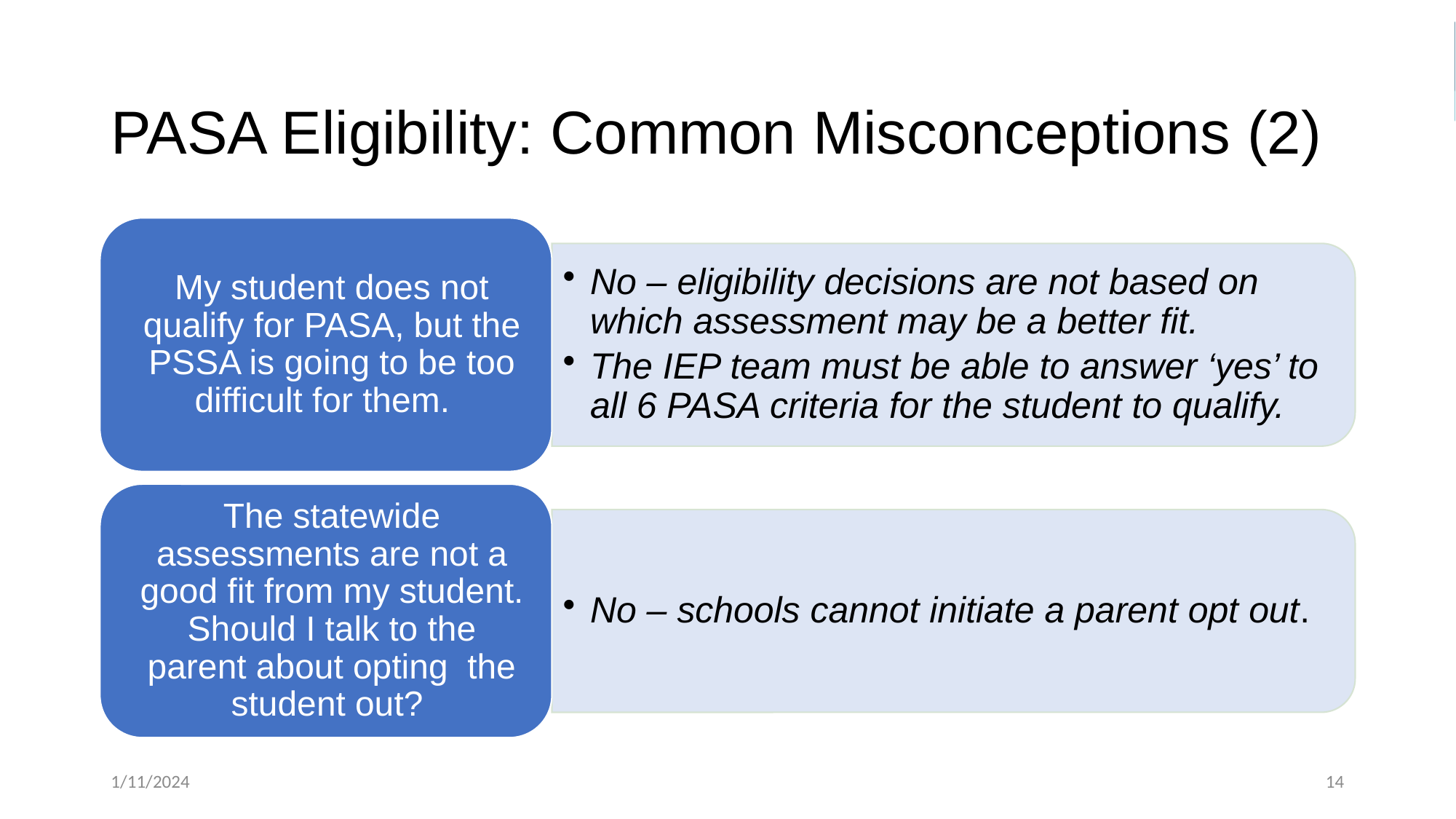

# PASA Eligibility: Common Misconceptions (2)
No – eligibility decisions are not based on which assessment may be a better fit.
The IEP team must be able to answer ‘yes’ to all 6 PASA criteria for the student to qualify.
My student does not qualify for PASA, but the PSSA is going to be too difficult for them.
No – schools cannot initiate a parent opt out.
The statewide assessments are not a good fit from my student. Should I talk to the parent about opting  the student out?
1/11/2024
14